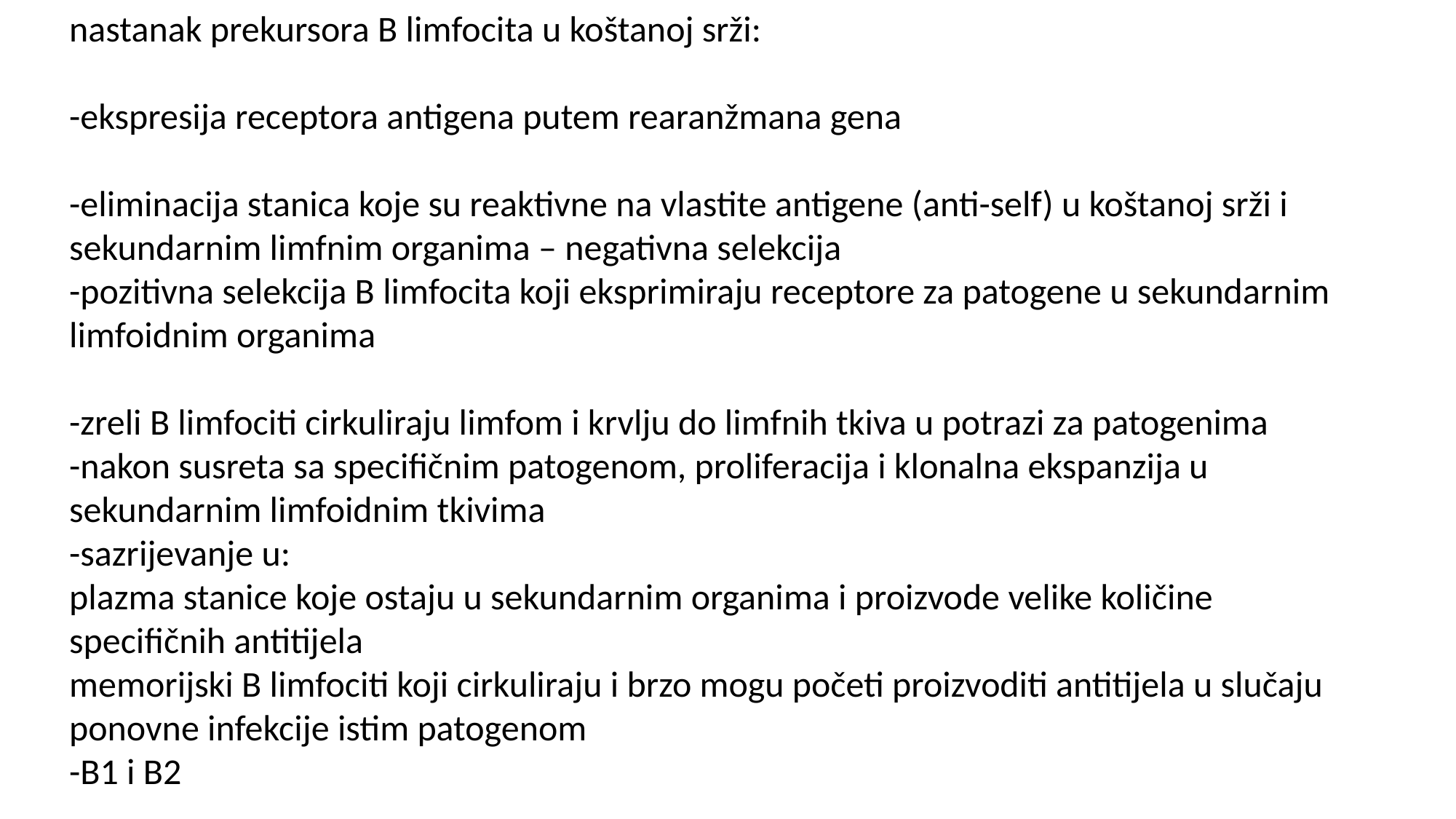

nastanak prekursora B limfocita u koštanoj srži:

-ekspresija receptora antigena putem rearanžmana gena

-eliminacija stanica koje su reaktivne na vlastite antigene (anti-self) u koštanoj srži i sekundarnim limfnim organima – negativna selekcija
-pozitivna selekcija B limfocita koji eksprimiraju receptore za patogene u sekundarnim limfoidnim organima

-zreli B limfociti cirkuliraju limfom i krvlju do limfnih tkiva u potrazi za patogenima
-nakon susreta sa specifičnim patogenom, proliferacija i klonalna ekspanzija u sekundarnim limfoidnim tkivima
-sazrijevanje u:
plazma stanice koje ostaju u sekundarnim organima i proizvode velike količine specifičnih antitijela
memorijski B limfociti koji cirkuliraju i brzo mogu početi proizvoditi antitijela u slučaju ponovne infekcije istim patogenom
-B1 i B2